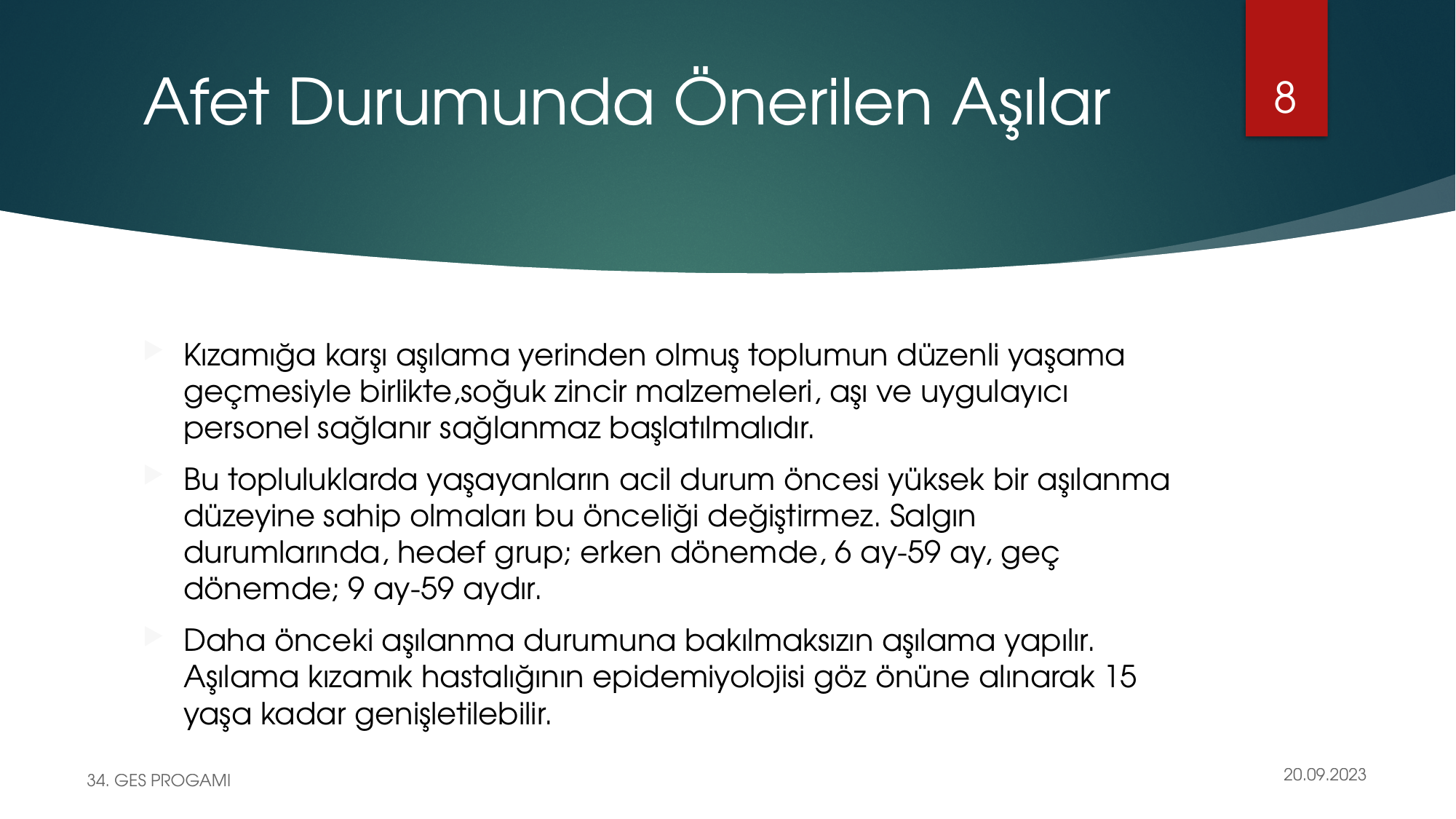

8
# Afet Durumunda Önerilen Aşılar

Kızamığa karşı aşılama yerinden olmuş toplumun düzenli yaşama geçmesiyle birlikte,soğuk zincir malzemeleri, aşı ve uygulayıcı personel sağlanır sağlanmaz başlatılmalıdır.
Bu topluluklarda yaşayanların acil durum öncesi yüksek bir aşılanma düzeyine sahip olmaları bu önceliği değiştirmez. Salgın durumlarında, hedef grup; erken dönemde, 6 ay-59 ay, geç dönemde; 9 ay-59 aydır.
Daha önceki aşılanma durumuna bakılmaksızın aşılama yapılır. Aşılama kızamık hastalığının epidemiyolojisi göz önüne alınarak 15 yaşa kadar genişletilebilir.

34. GES PROGAMI
20.09.2023